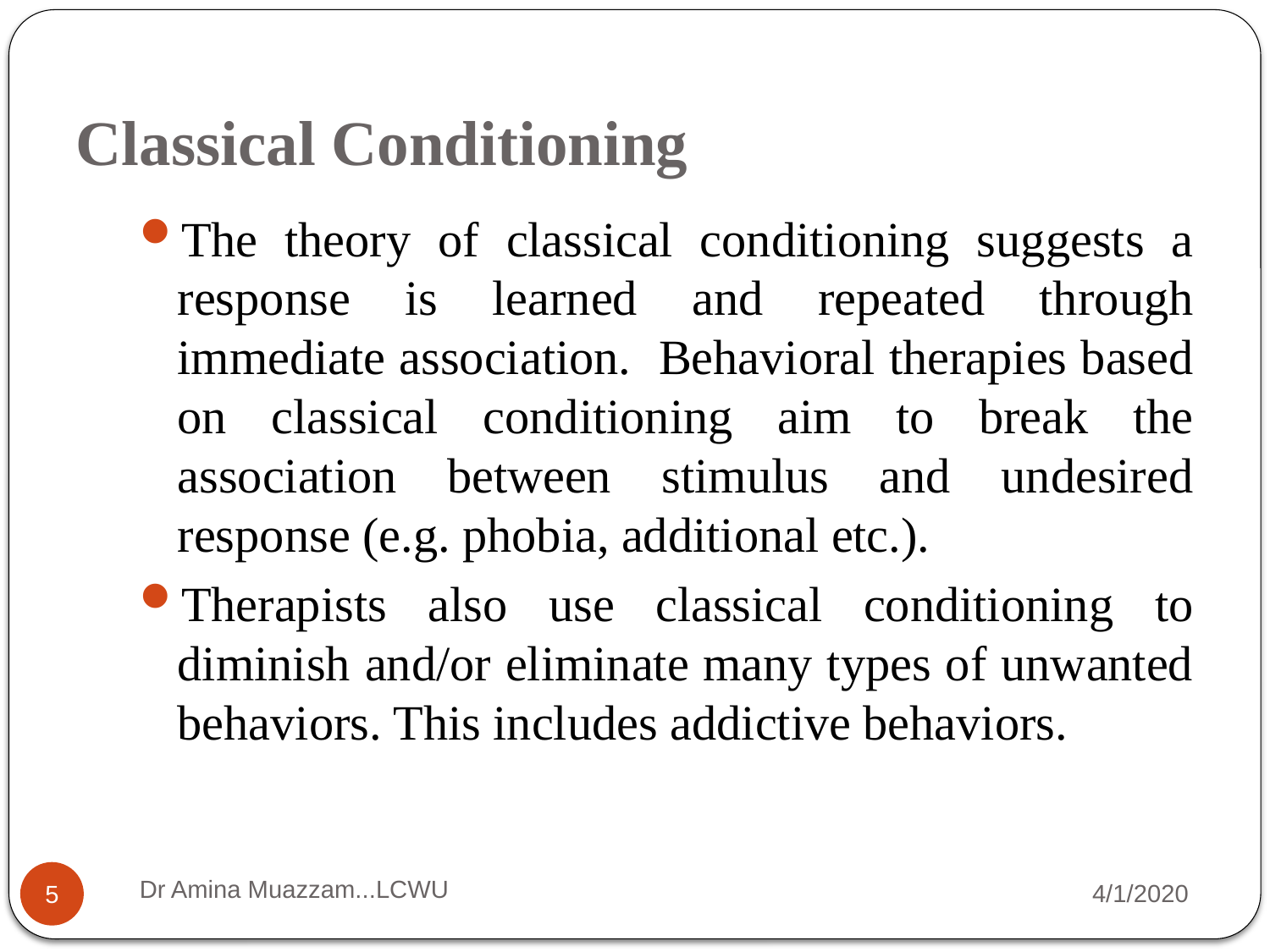

# Classical Conditioning
The theory of classical conditioning suggests a response is learned and repeated through immediate association.  Behavioral therapies based on classical conditioning aim to break the association between stimulus and undesired response (e.g. phobia, additional etc.).
Therapists also use classical conditioning to diminish and/or eliminate many types of unwanted behaviors. This includes addictive behaviors.
Dr Amina Muazzam...LCWU
4/1/2020
5